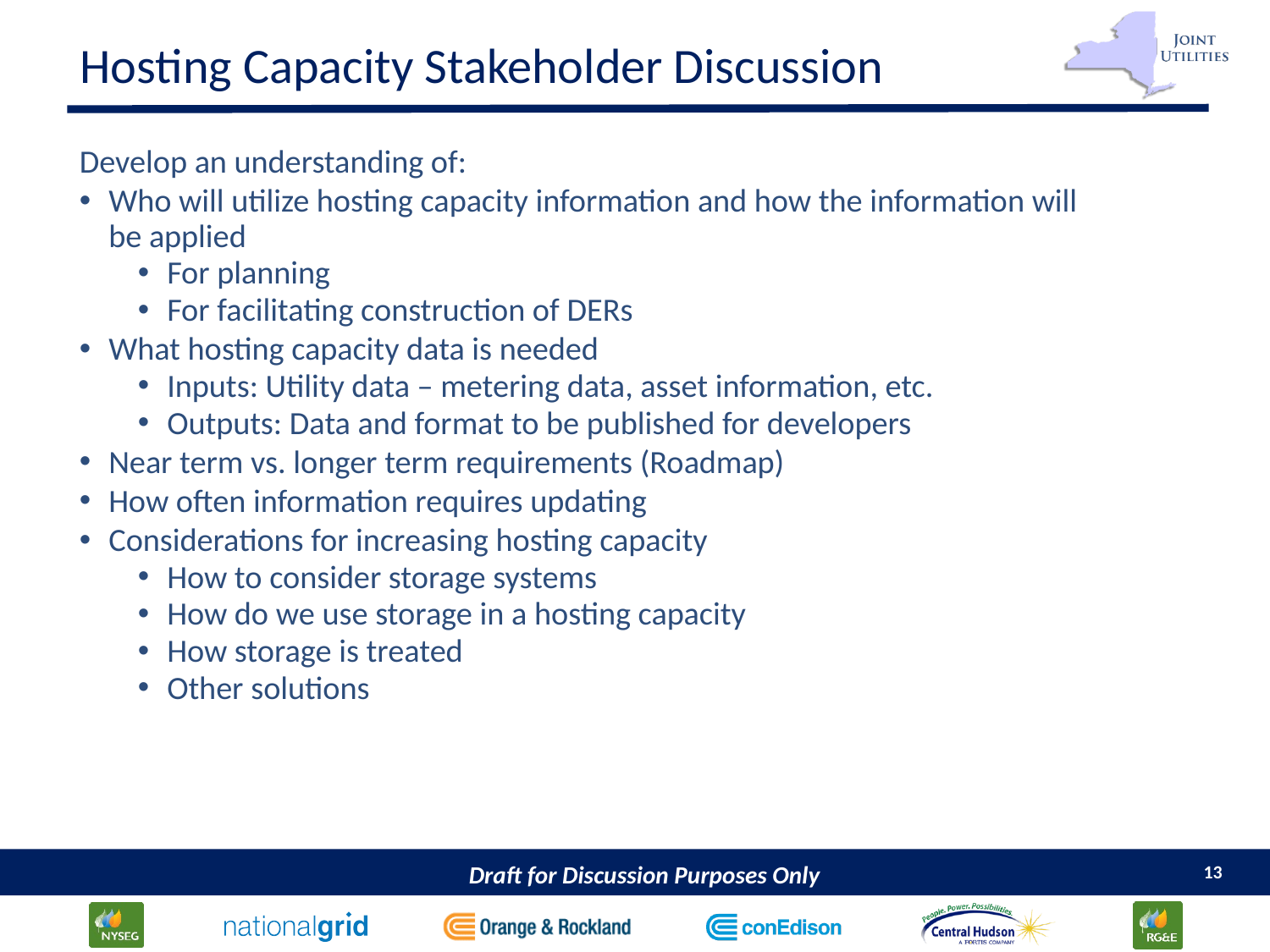

# Hosting Capacity Stakeholder Discussion
Develop an understanding of:
Who will utilize hosting capacity information and how the information will be applied
For planning
For facilitating construction of DERs
What hosting capacity data is needed
Inputs: Utility data – metering data, asset information, etc.
Outputs: Data and format to be published for developers
Near term vs. longer term requirements (Roadmap)
How often information requires updating
Considerations for increasing hosting capacity
How to consider storage systems
How do we use storage in a hosting capacity
How storage is treated
Other solutions